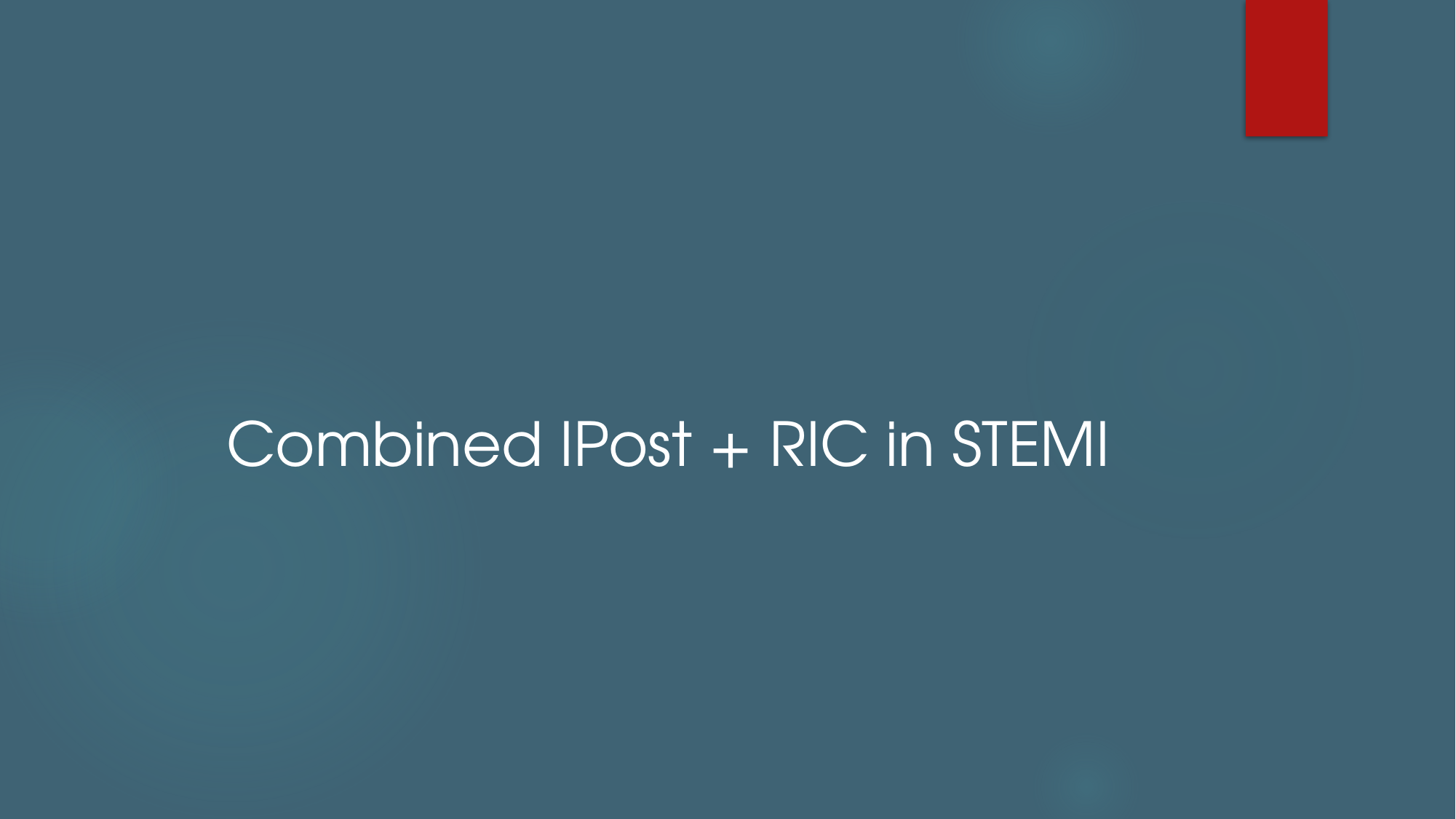

#

          Combined IPost + RIC in STEMI